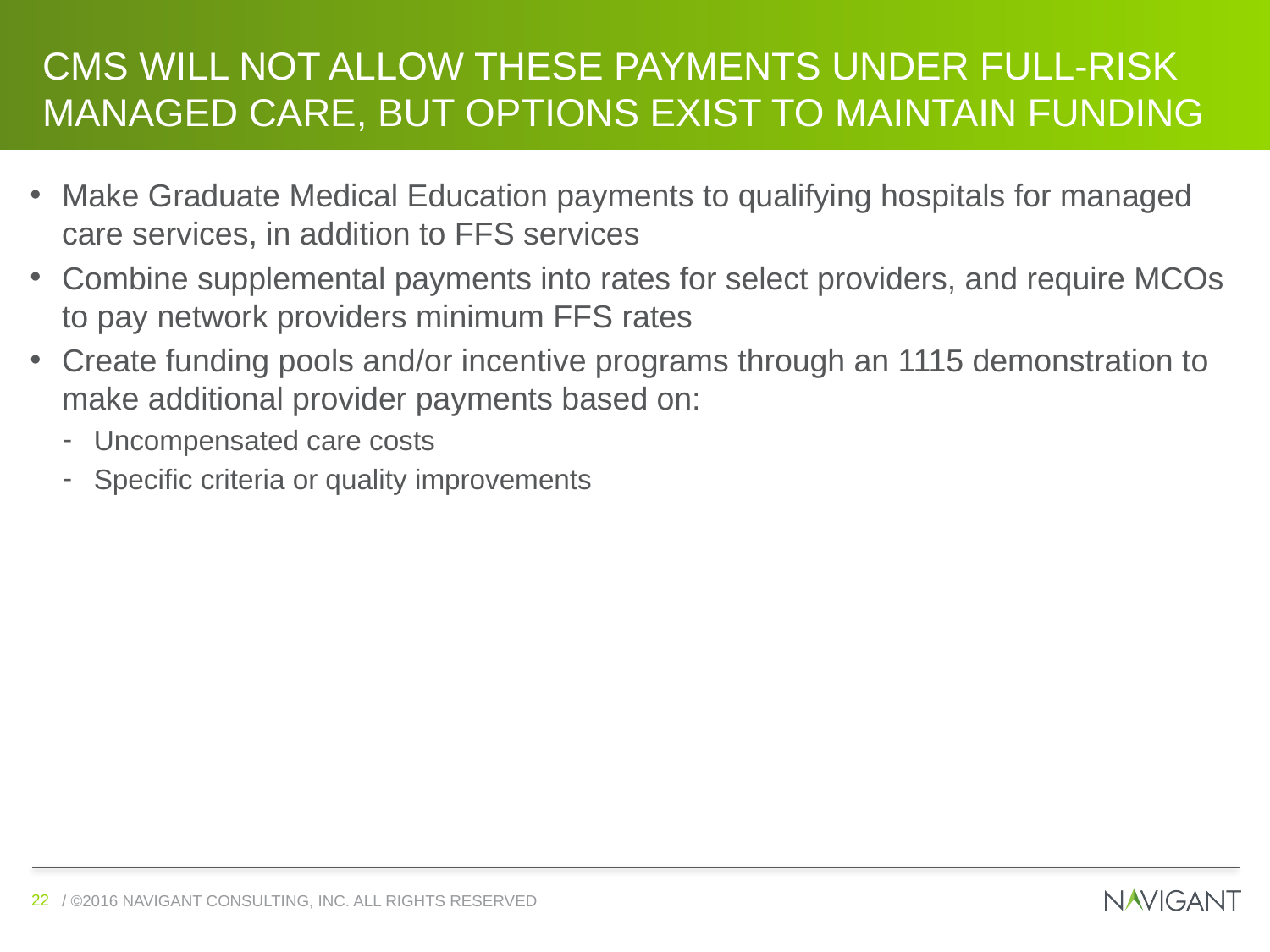

# CMS will not allow these Payments under full-risk Managed care, but options exist to maintain funding
Make Graduate Medical Education payments to qualifying hospitals for managed care services, in addition to FFS services
Combine supplemental payments into rates for select providers, and require MCOs to pay network providers minimum FFS rates
Create funding pools and/or incentive programs through an 1115 demonstration to make additional provider payments based on:
Uncompensated care costs
Specific criteria or quality improvements